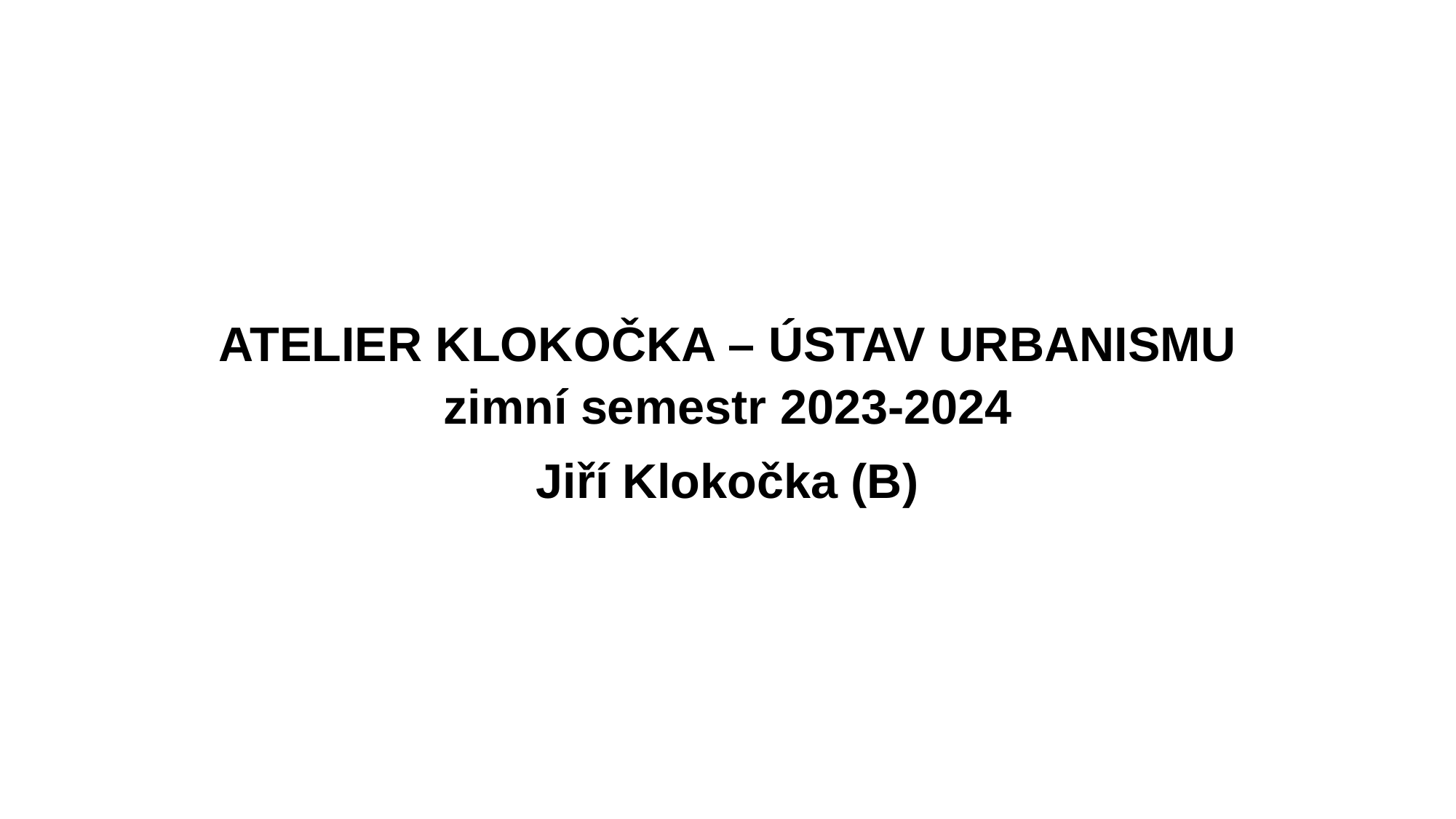

ATELIER KLOKOČKA – ústav urbanismu zimní semestr 2023-2024
Jiří Klokočka (B)